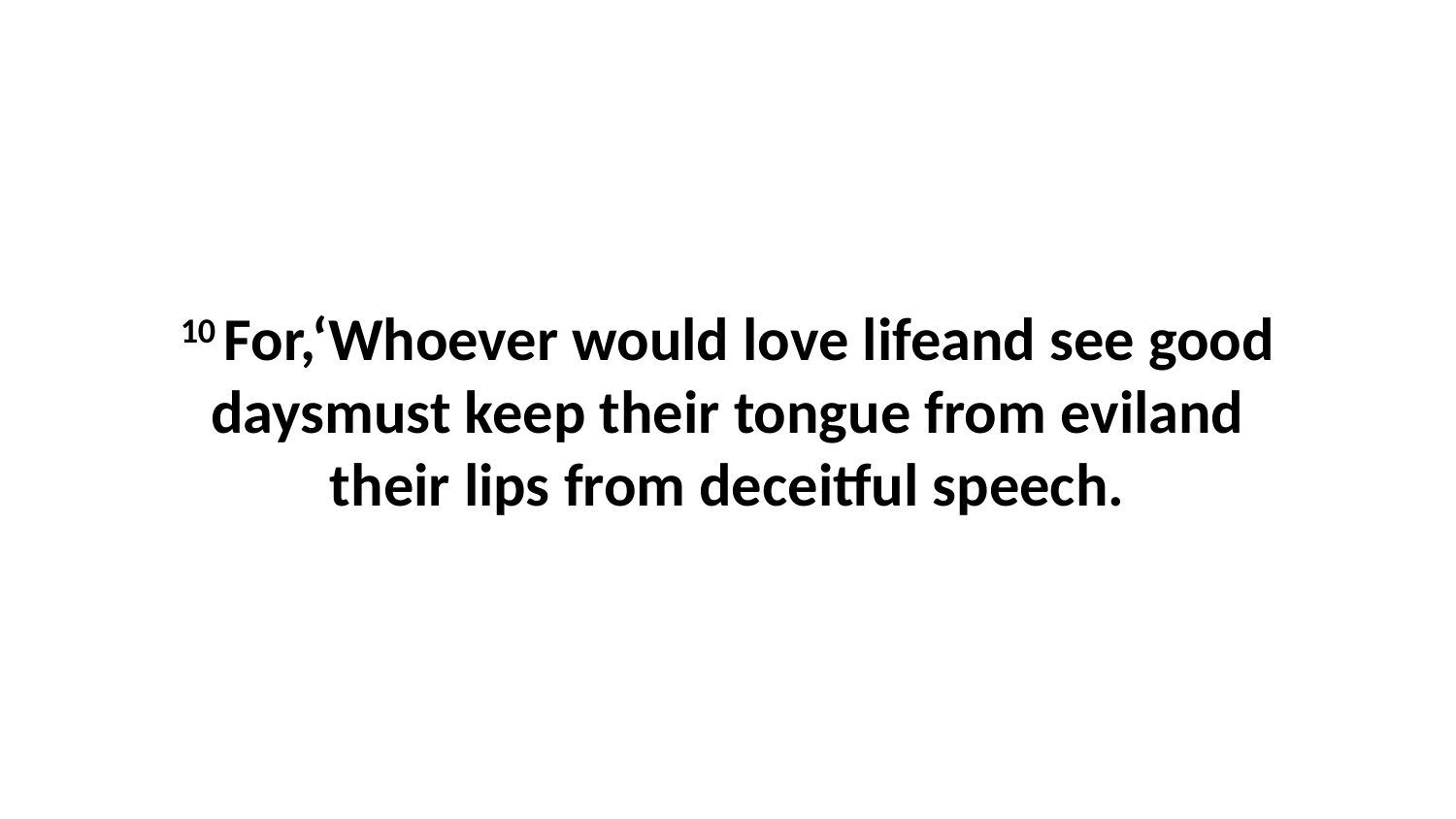

10 For,‘Whoever would love lifeand see good daysmust keep their tongue from eviland their lips from deceitful speech.